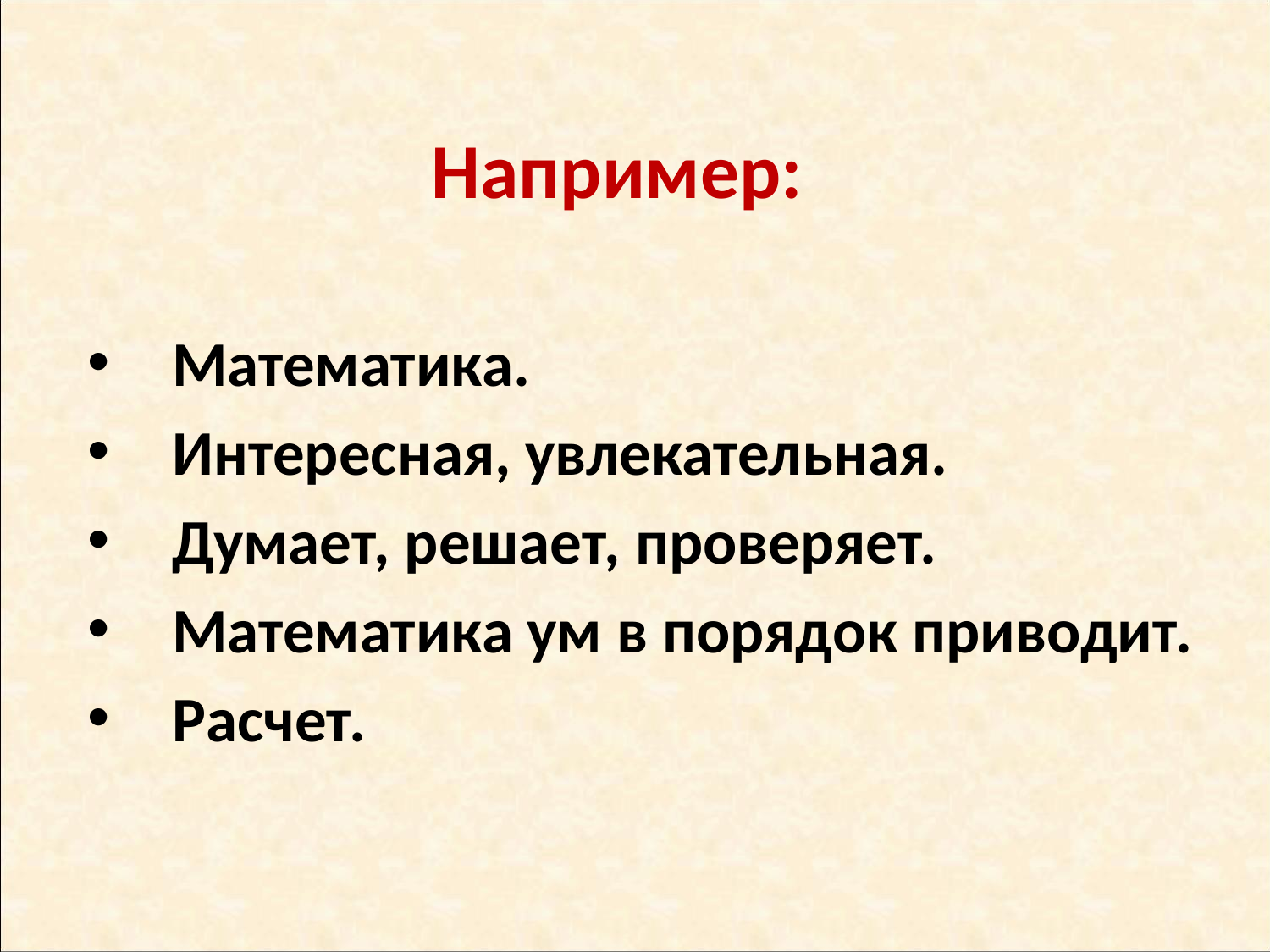

# Например:
Математика.
Интересная, увлекательная.
Думает, решает, проверяет.
Математика ум в порядок приводит.
Расчет.